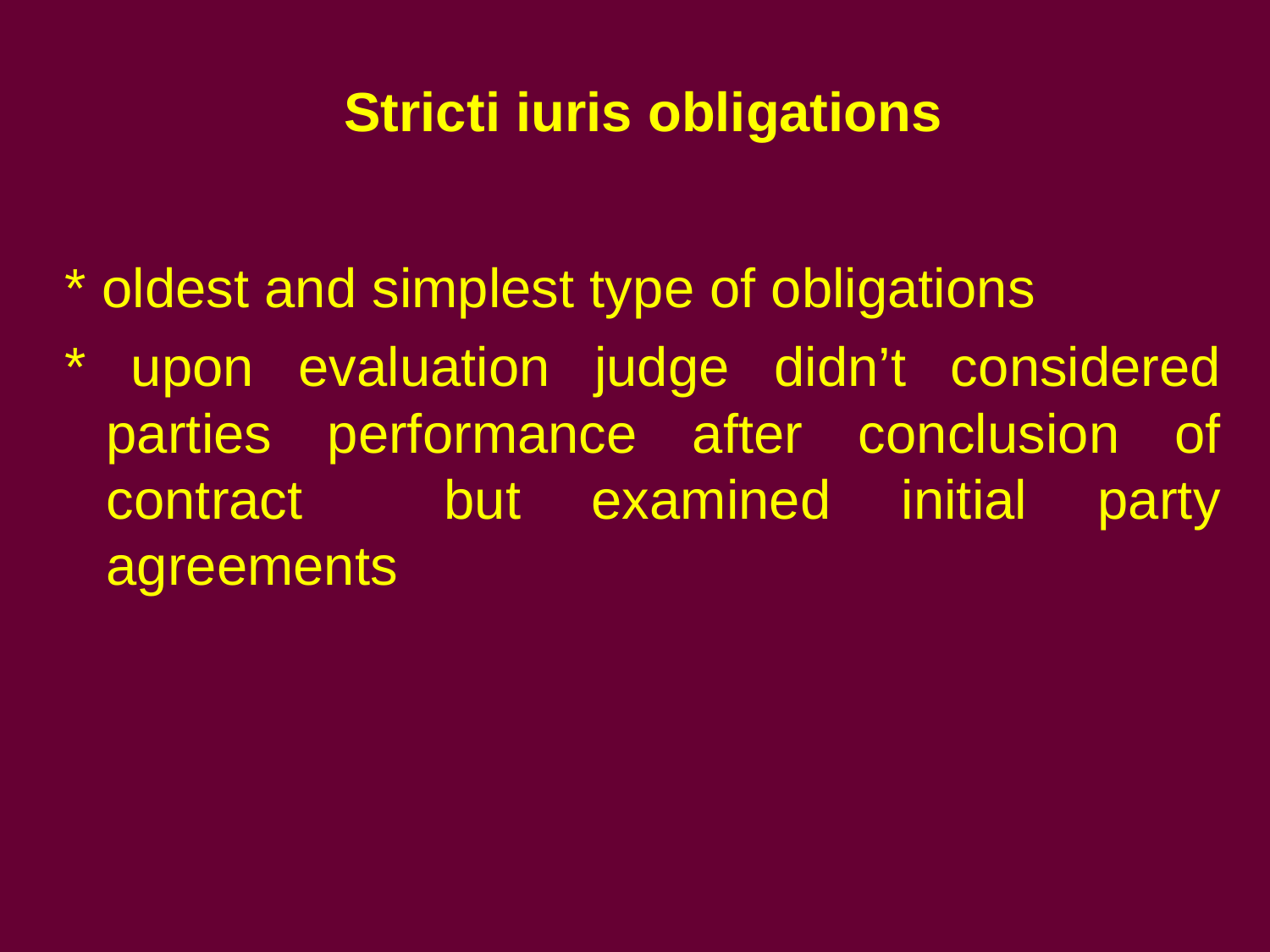

#
Stricti iuris obligations

* oldest and simplest type of obligations
* upon evaluation judge didn’t considered parties performance after conclusion of contract  but examined initial party agreements